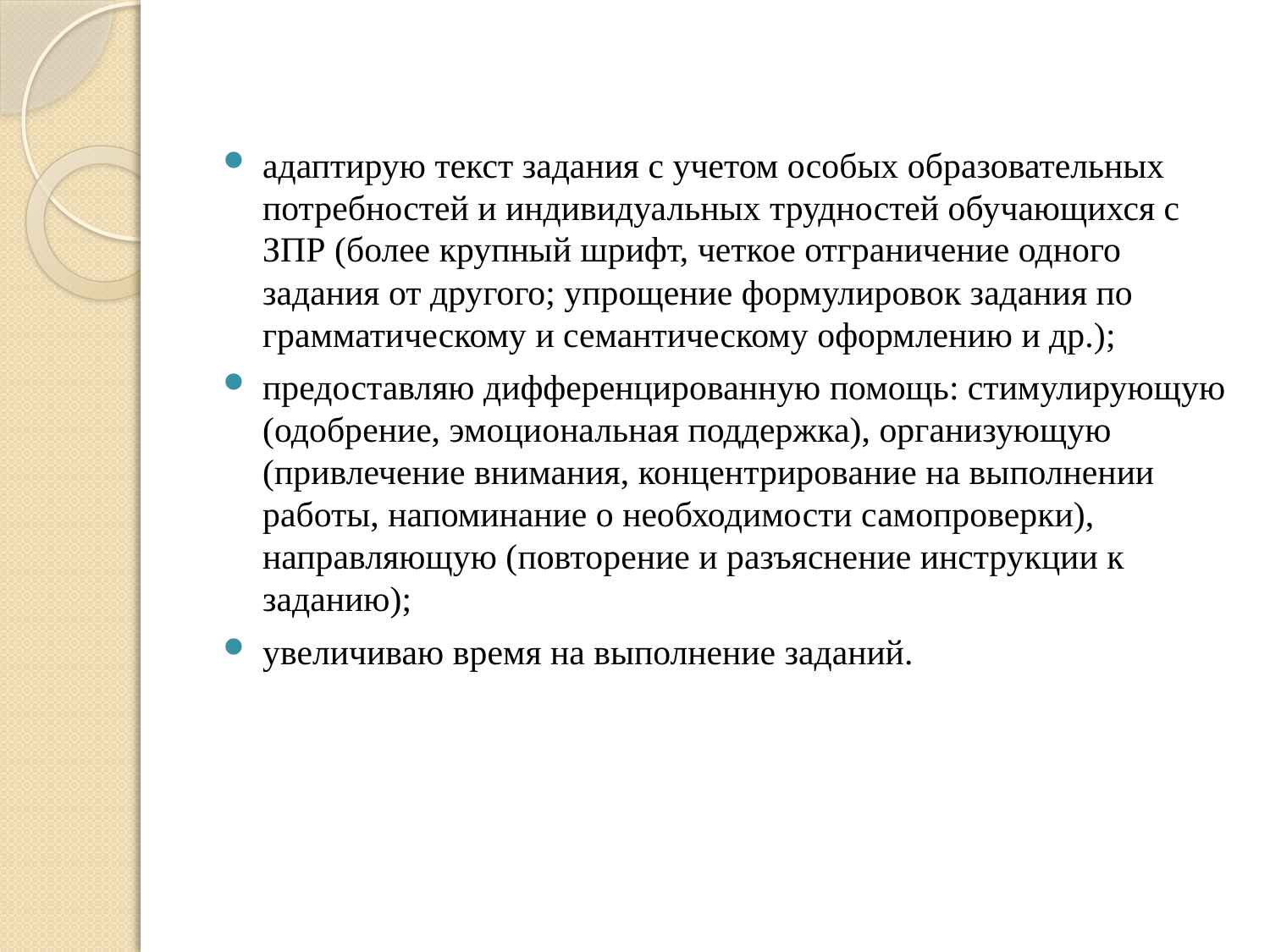

#
адаптирую текст задания с учетом особых образовательных потребностей и индивидуальных трудностей обучающихся с ЗПР (более крупный шрифт, четкое отграничение одного задания от другого; упрощение формулировок задания по грамматическому и семантическому оформлению и др.);
предоставляю дифференцированную помощь: стимулирующую (одобрение, эмоциональная поддержка), организующую (привлечение внимания, концентрирование на выполнении работы, напоминание о необходимости самопроверки), направляющую (повторение и разъяснение инструкции к заданию);
увеличиваю время на выполнение заданий.